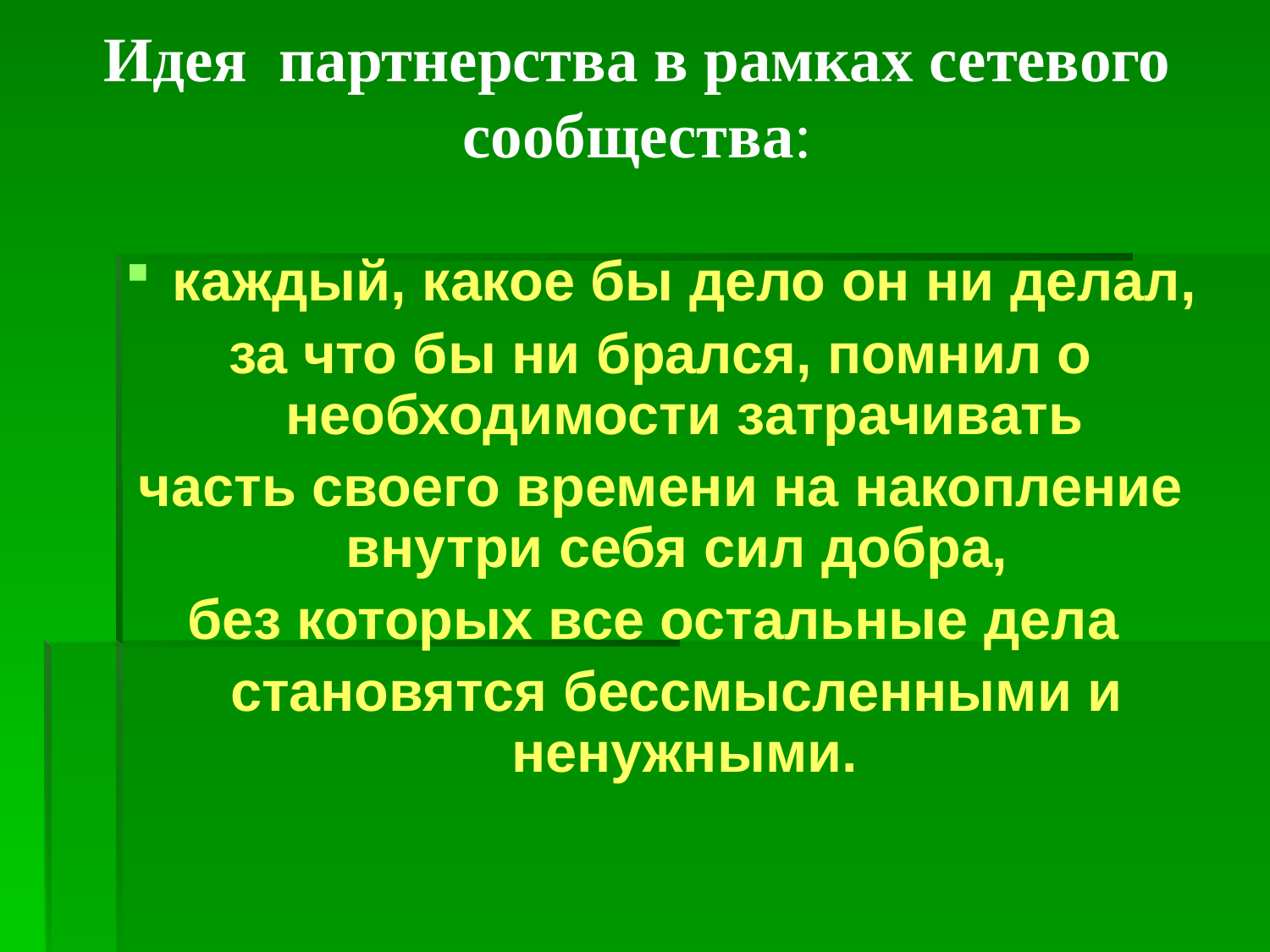

# Идея  партнерства в рамках сетевого сообщества:
каждый, какое бы дело он ни делал,
за что бы ни брался, помнил о необходимости затрачивать
часть своего времени на накопление внутри себя сил добра,
без которых все остальные дела
  становятся бессмысленными и ненужными.